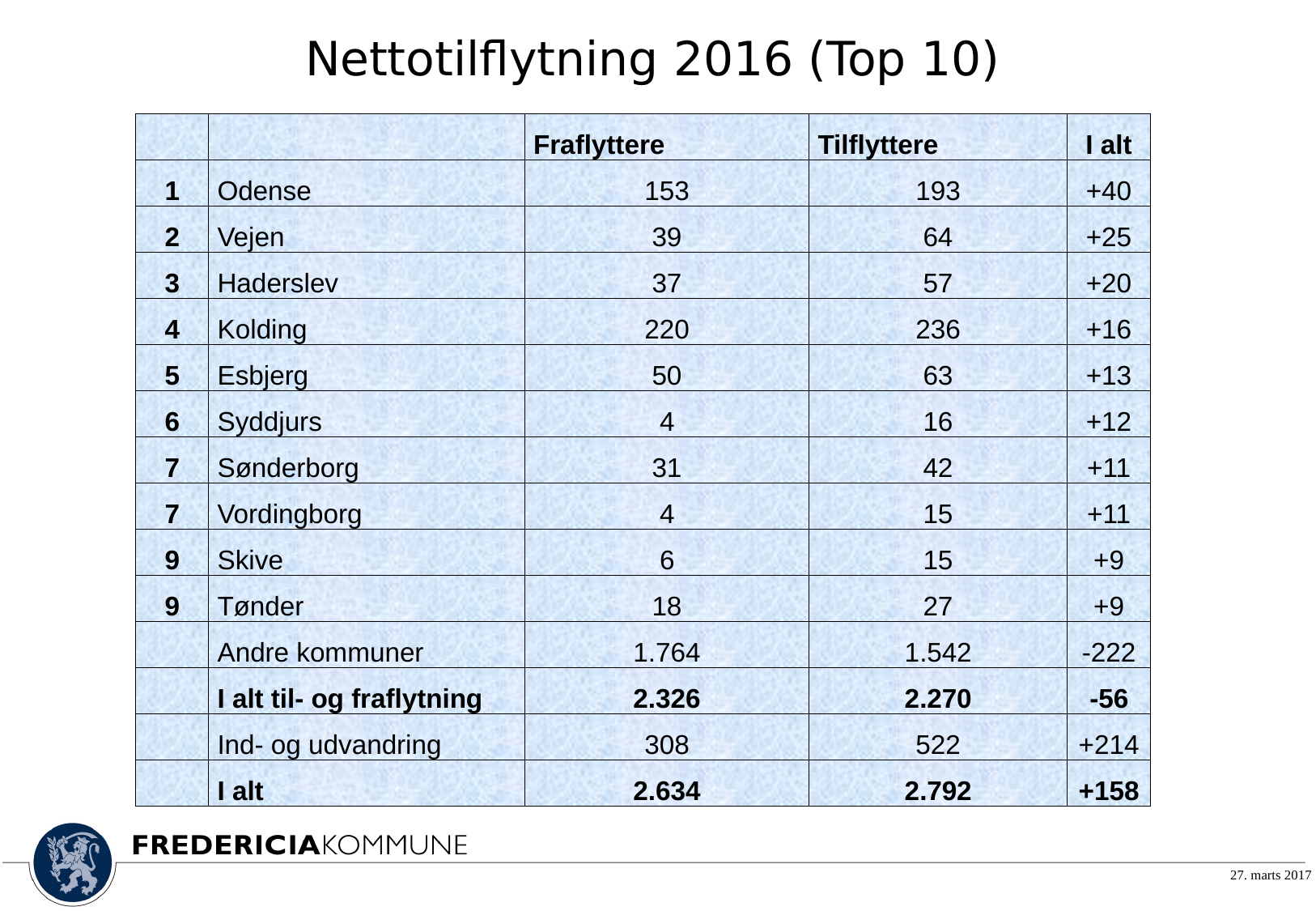

# Nettotilflytning 2016 (Top 10)
|  |  | Fraflyttere | Tilflyttere | I alt |
| --- | --- | --- | --- | --- |
| 1 | Odense | 153 | 193 | +40 |
| 2 | Vejen | 39 | 64 | +25 |
| 3 | Haderslev | 37 | 57 | +20 |
| 4 | Kolding | 220 | 236 | +16 |
| 5 | Esbjerg | 50 | 63 | +13 |
| 6 | Syddjurs | 4 | 16 | +12 |
| 7 | Sønderborg | 31 | 42 | +11 |
| 7 | Vordingborg | 4 | 15 | +11 |
| 9 | Skive | 6 | 15 | +9 |
| 9 | Tønder | 18 | 27 | +9 |
|  | Andre kommuner | 1.764 | 1.542 | -222 |
|  | I alt til- og fraflytning | 2.326 | 2.270 | -56 |
|  | Ind- og udvandring | 308 | 522 | +214 |
|  | I alt | 2.634 | 2.792 | +158 |